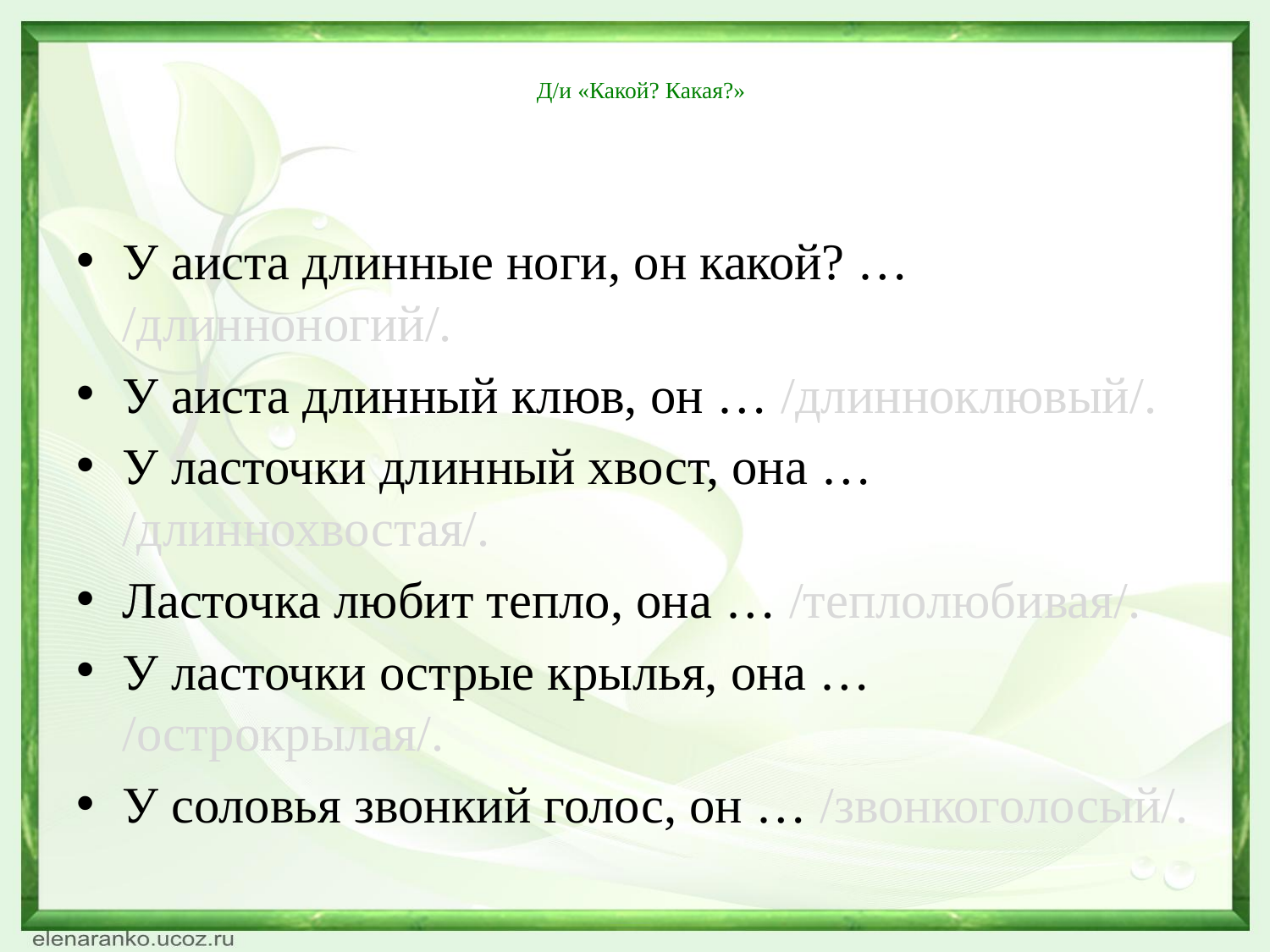

# Д/и «Какой? Какая?»
У аиста длинные ноги, он какой? … /длинноногий/.
У аиста длинный клюв, он … /длинноклювый/.
У ласточки длинный хвост, она … /длиннохвостая/.
Ласточка любит тепло, она … /теплолюбивая/.
У ласточки острые крылья, она … /острокрылая/.
У соловья звонкий голос, он … /звонкоголосый/.